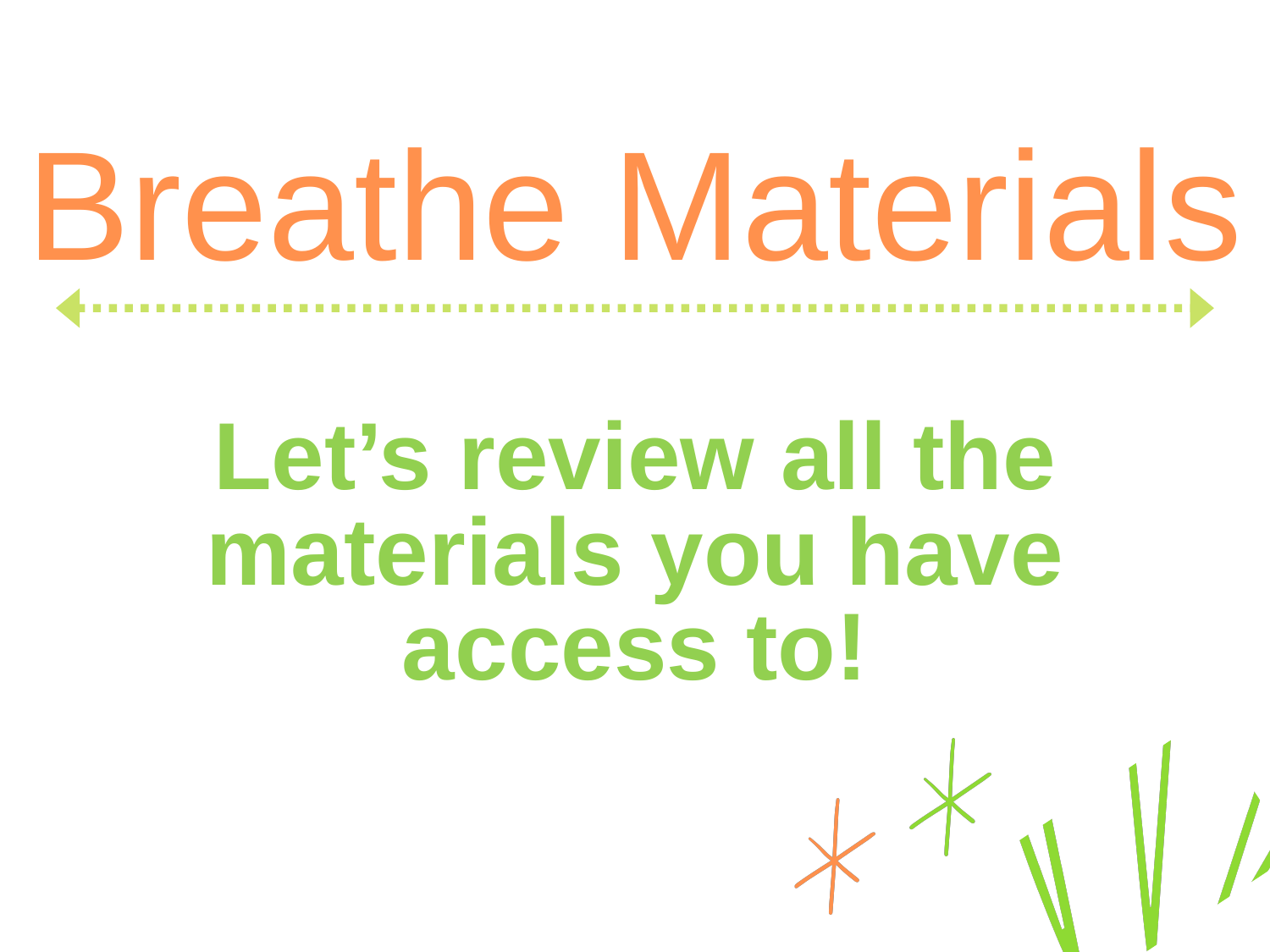

Breathe Materials

Let’s review all the materials you have access to!